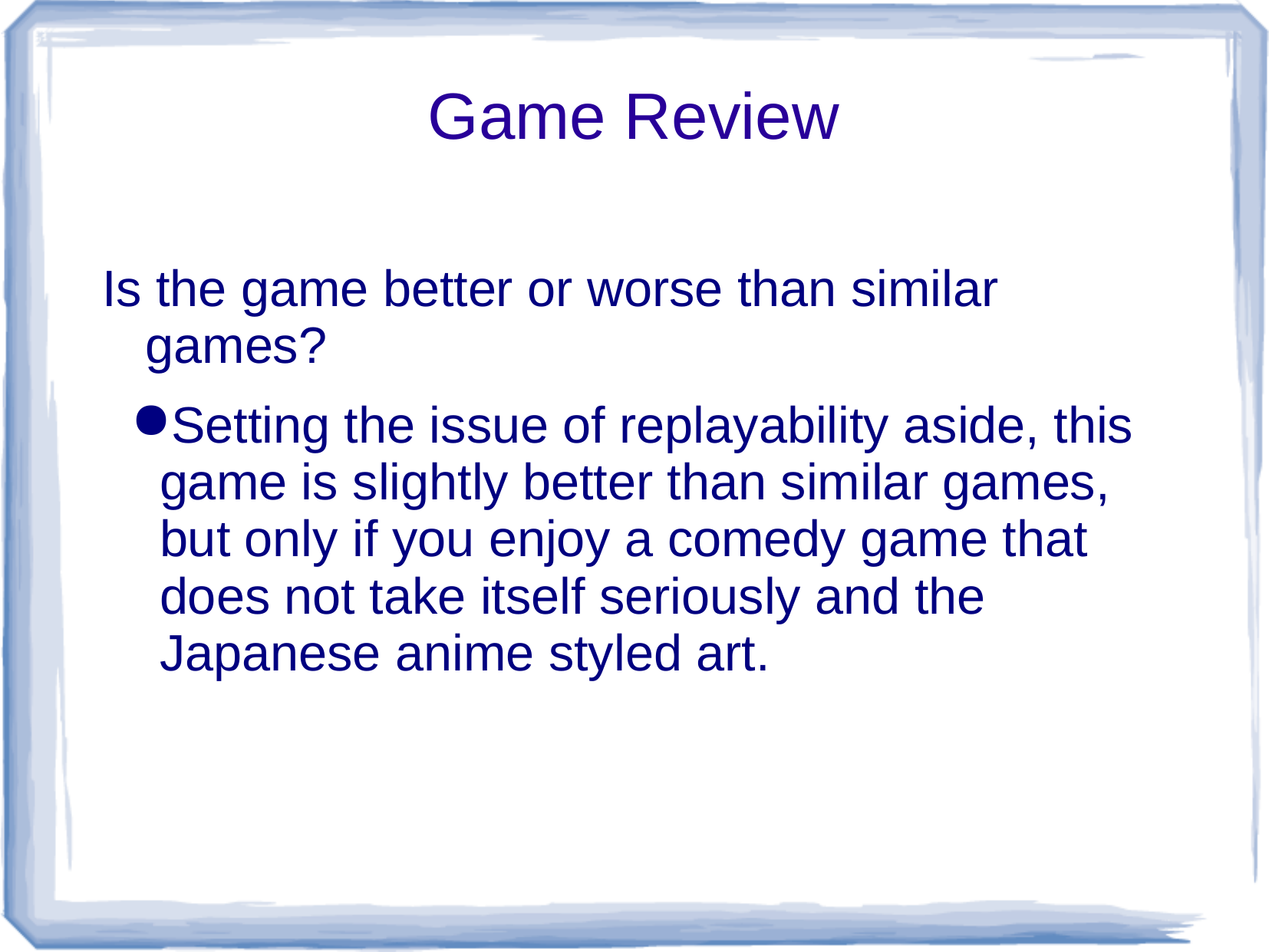

# Game Review
Is the game better or worse than similar games?
Setting the issue of replayability aside, this game is slightly better than similar games, but only if you enjoy a comedy game that does not take itself seriously and the Japanese anime styled art.